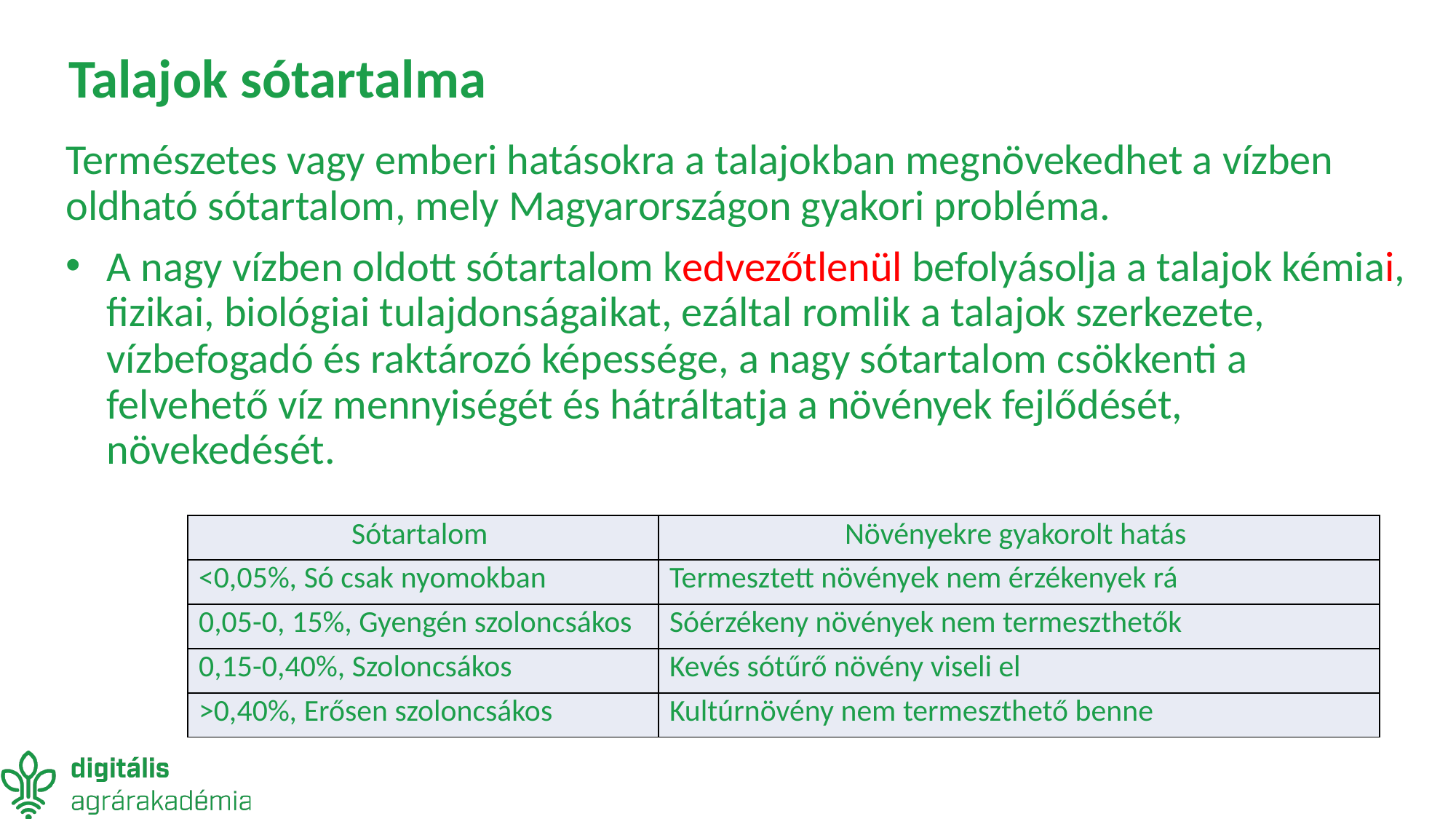

# Talajok sótartalma
Természetes vagy emberi hatásokra a talajokban megnövekedhet a vízben oldható sótartalom, mely Magyarországon gyakori probléma.
A nagy vízben oldott sótartalom kedvezőtlenül befolyásolja a talajok kémiai, fizikai, biológiai tulajdonságaikat, ezáltal romlik a talajok szerkezete, vízbefogadó és raktározó képessége, a nagy sótartalom csökkenti a felvehető víz mennyiségét és hátráltatja a növények fejlődését, növekedését.

| Sótartalom | Növényekre gyakorolt hatás |
| --- | --- |
| <0,05%, Só csak nyomokban | Termesztett növények nem érzékenyek rá |
| 0,05-0, 15%, Gyengén szoloncsákos | Sóérzékeny növények nem termeszthetők |
| 0,15-0,40%, Szoloncsákos | Kevés sótűrő növény viseli el |
| >0,40%, Erősen szoloncsákos | Kultúrnövény nem termeszthető benne |